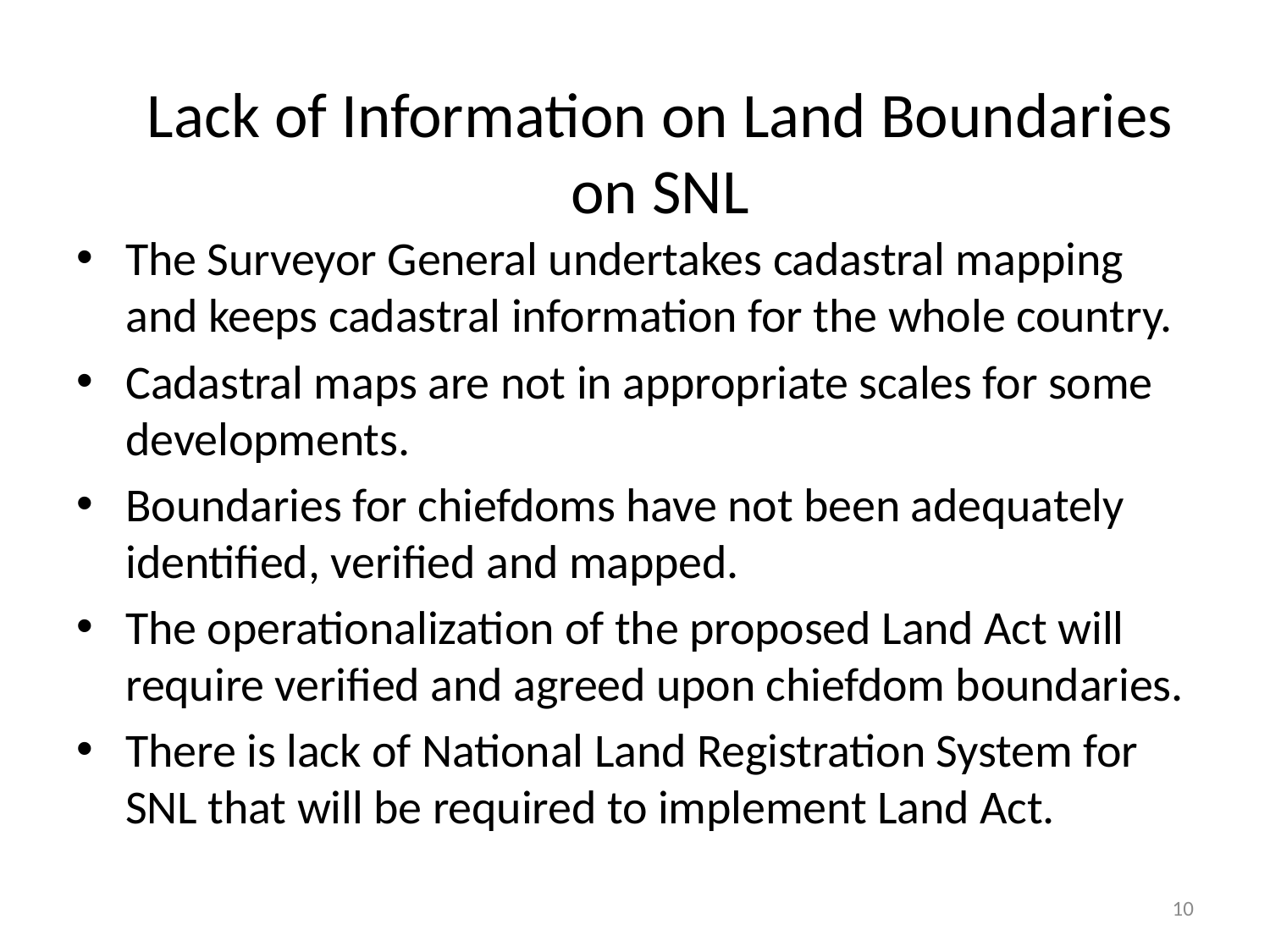

# Lack of Information on Land Boundaries on SNL
The Surveyor General undertakes cadastral mapping and keeps cadastral information for the whole country.
Cadastral maps are not in appropriate scales for some developments.
Boundaries for chiefdoms have not been adequately identified, verified and mapped.
The operationalization of the proposed Land Act will require verified and agreed upon chiefdom boundaries.
There is lack of National Land Registration System for SNL that will be required to implement Land Act.
10